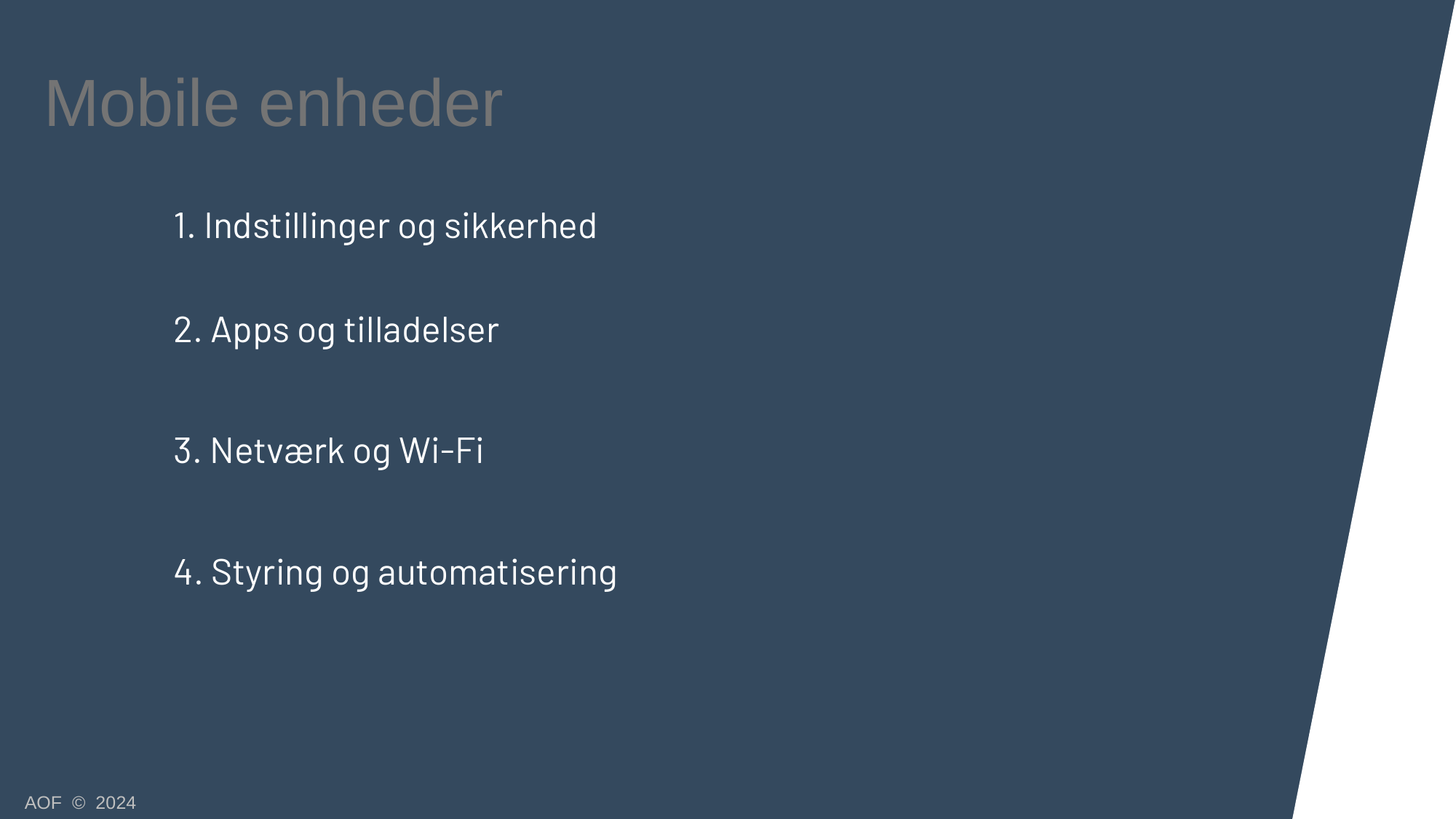

Mobile enheder
1. Indstillinger og sikkerhed
2. Apps og tilladelser
3. Netværk og Wi-Fi
4. Styring og automatisering
AOF  ©  2024